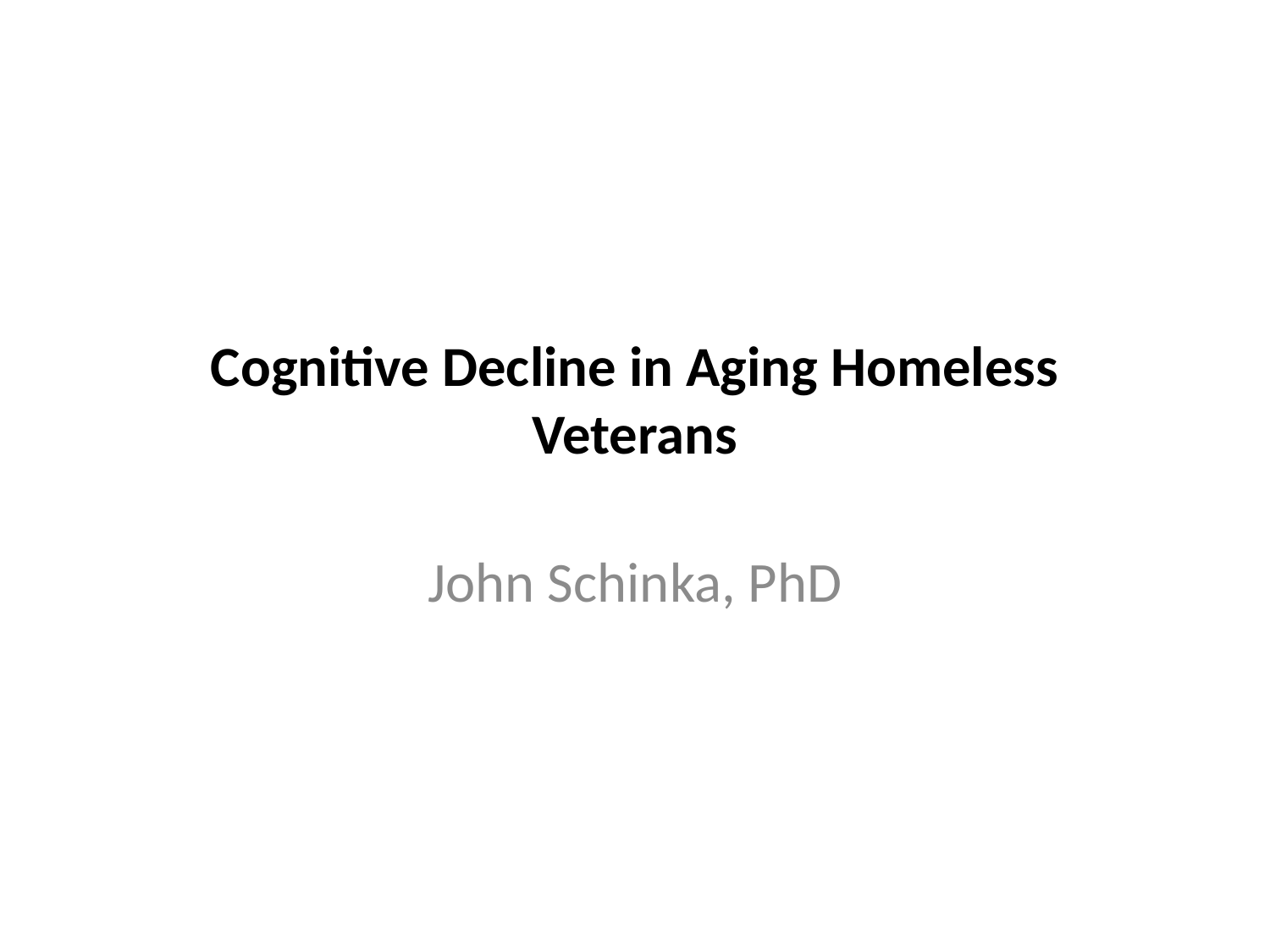

# Cognitive Decline in Aging Homeless Veterans
John Schinka, PhD